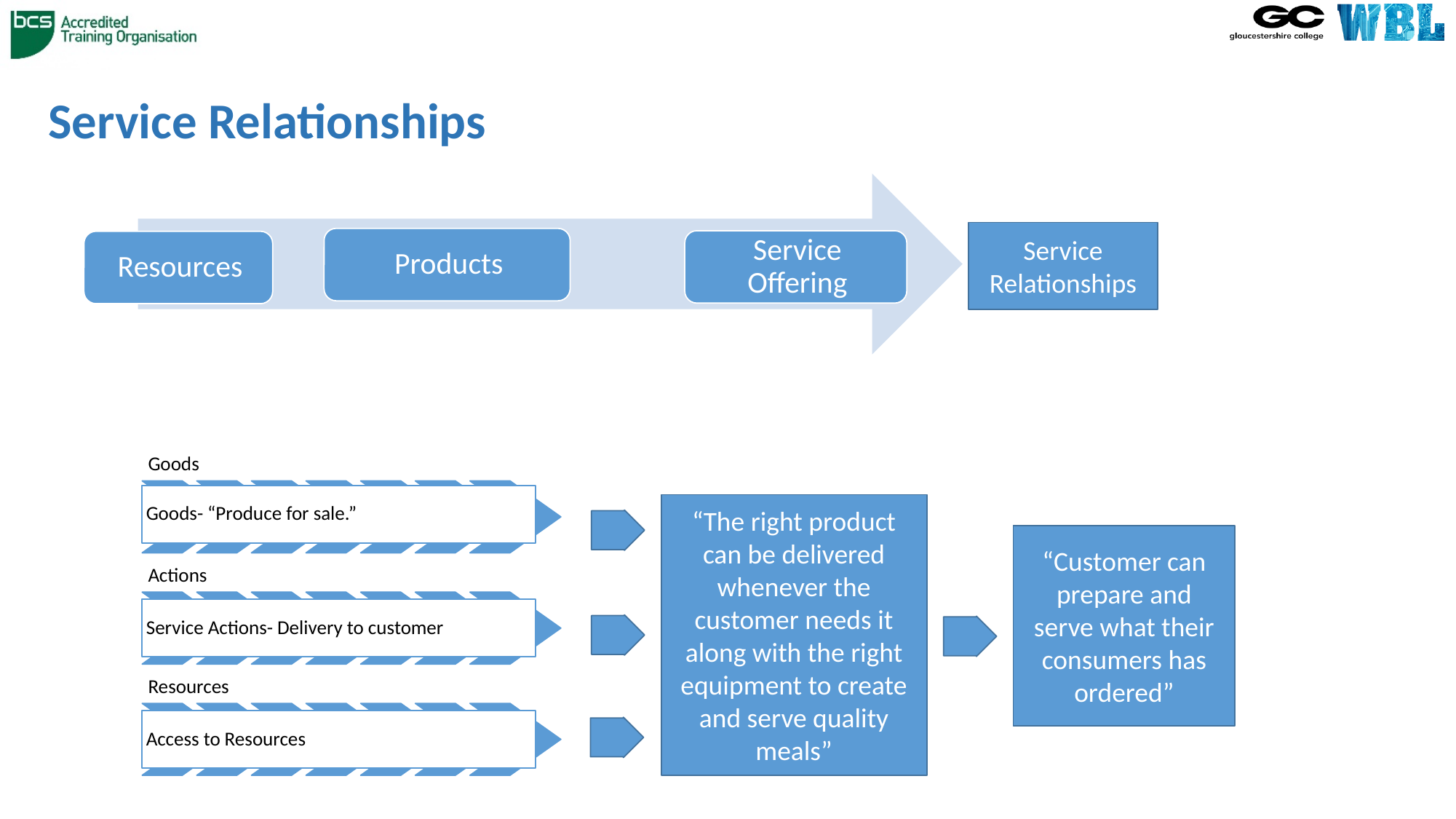

# Service Relationships
Resources
Products
Service Offering
Service Relationships
Goods
Goods- “Produce for sale.”
Actions
Service Actions- Delivery to customer
Resources
Access to Resources
“The right product can be delivered whenever the customer needs it along with the right equipment to create and serve quality meals”

“Customer can prepare and serve what their consumers has ordered”